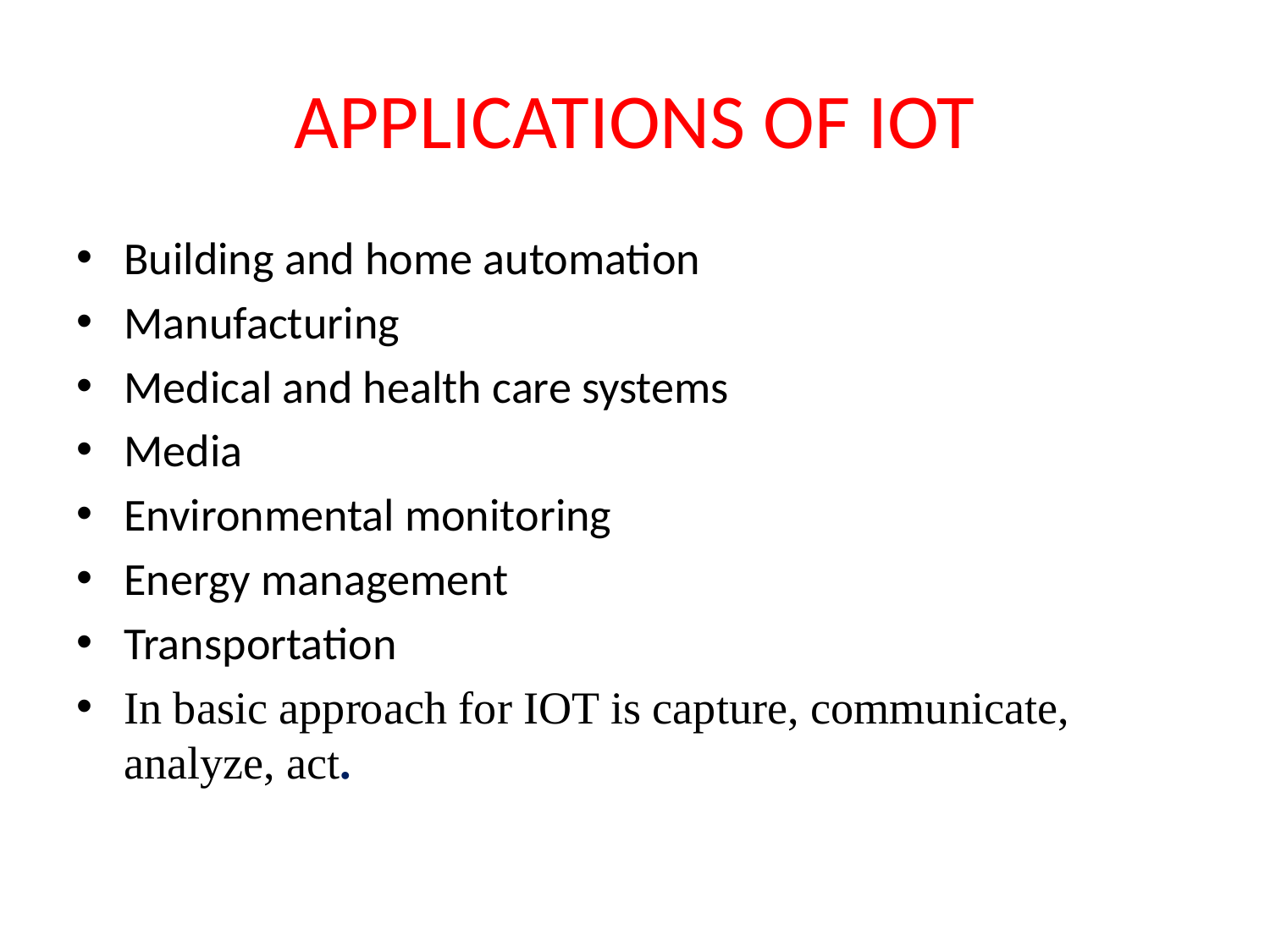

# APPLICATIONS OF IOT
Building and home automation
Manufacturing
Medical and health care systems
Media
Environmental monitoring
Energy management
Transportation
In basic approach for IOT is capture, communicate, analyze, act.